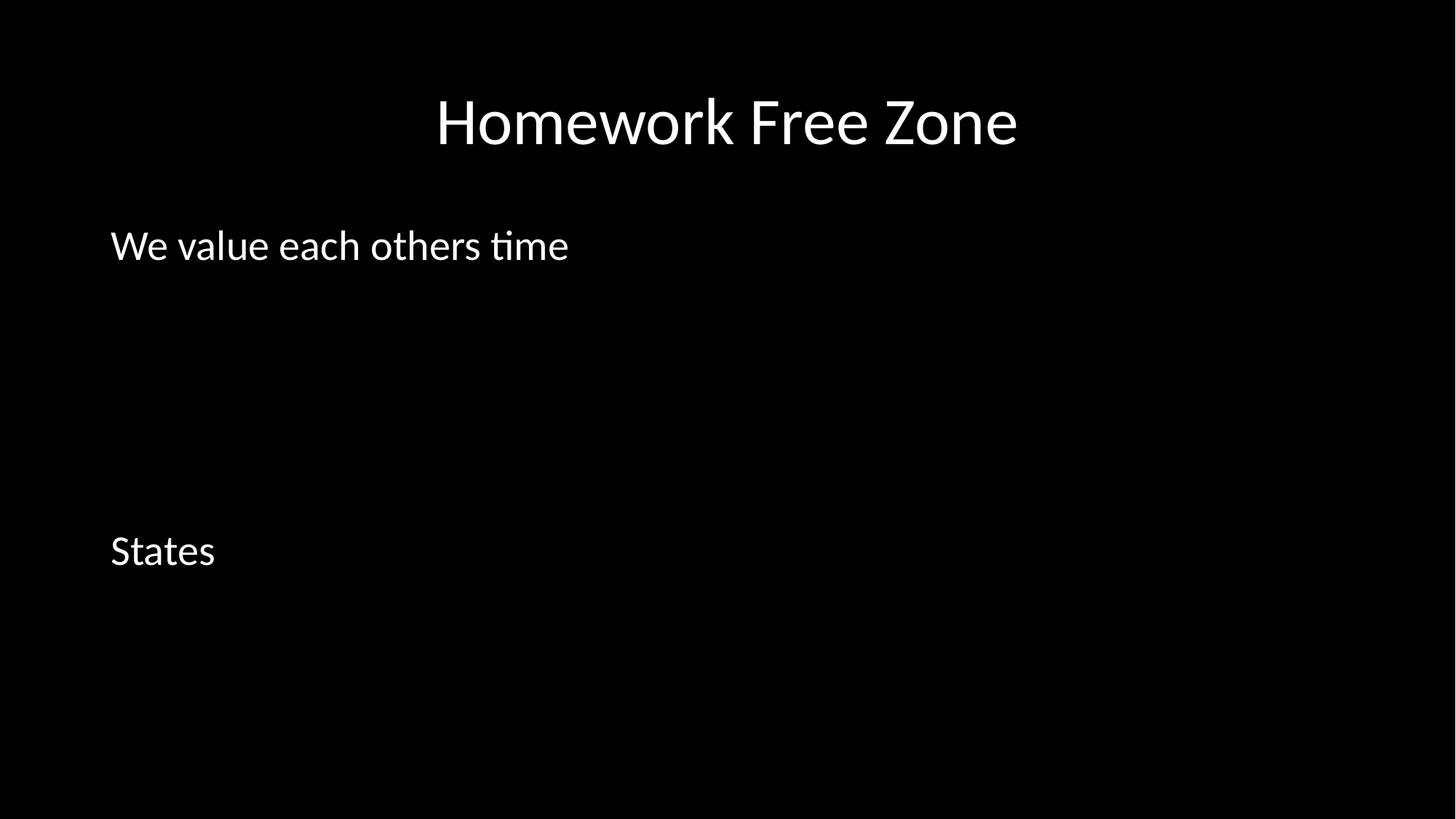

# Homework Free Zone
We value each others time

States